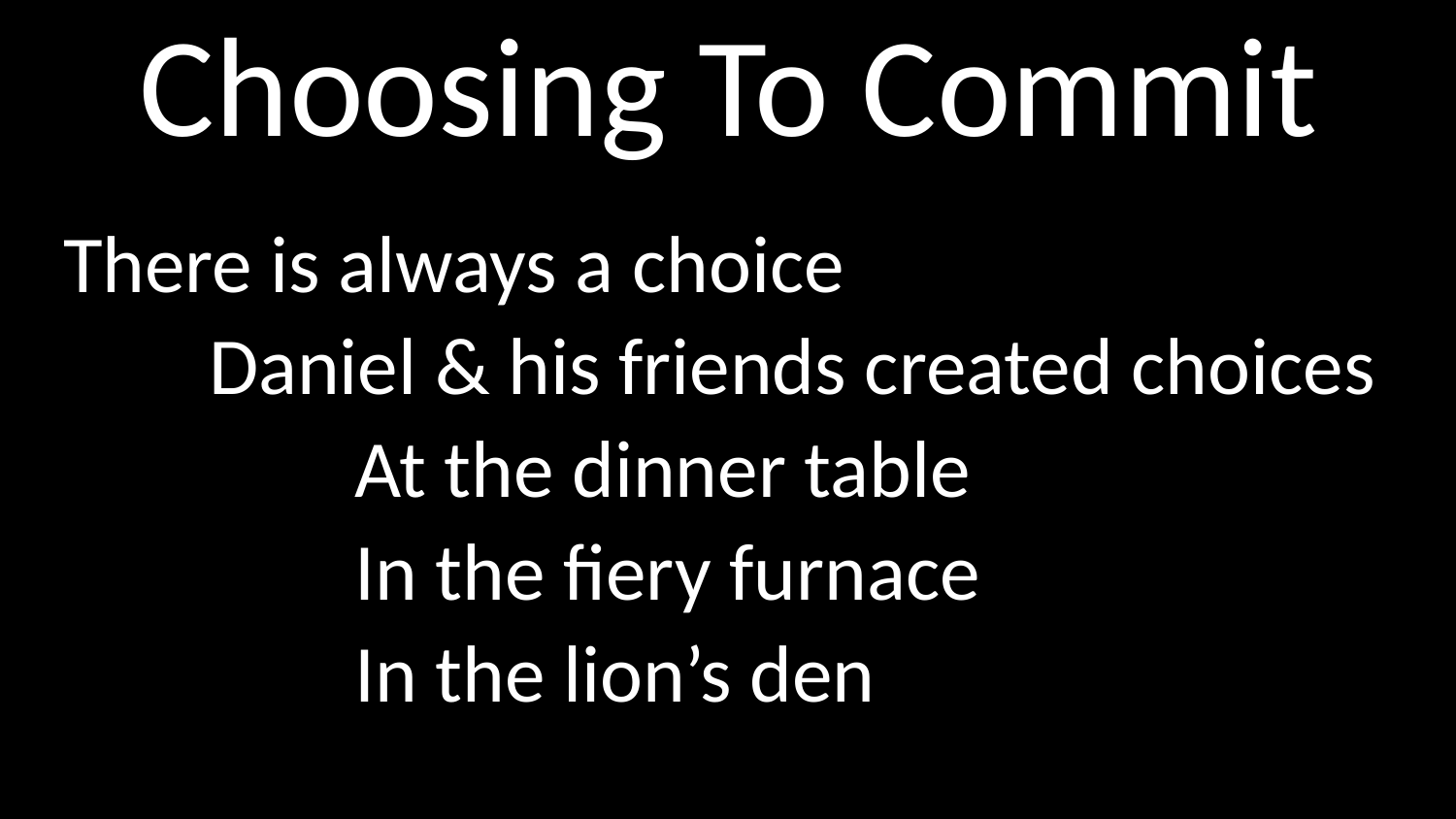

# Choosing To Commit
There is always a choice
	Daniel & his friends created choices
		At the dinner table
		In the fiery furnace
		In the lion’s den